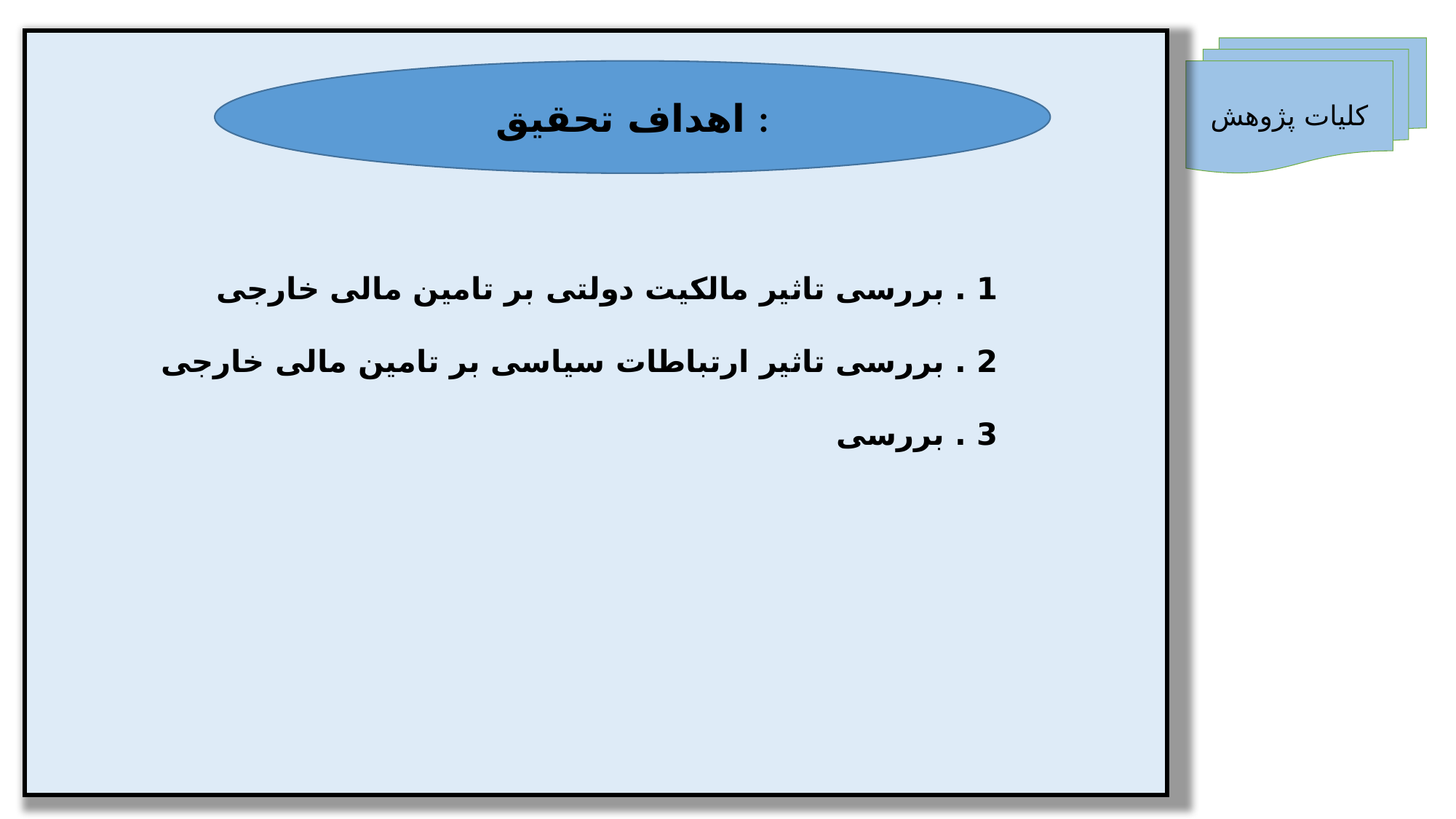

1 . بررسی تاثیر مالکیت دولتی بر تامین مالی خارجی
               2 . بررسی تاثیر ارتباطات سیاسی بر تامین مالی خارجی
               3 . بررسی
کلیات پژوهش
اهداف تحقیق :